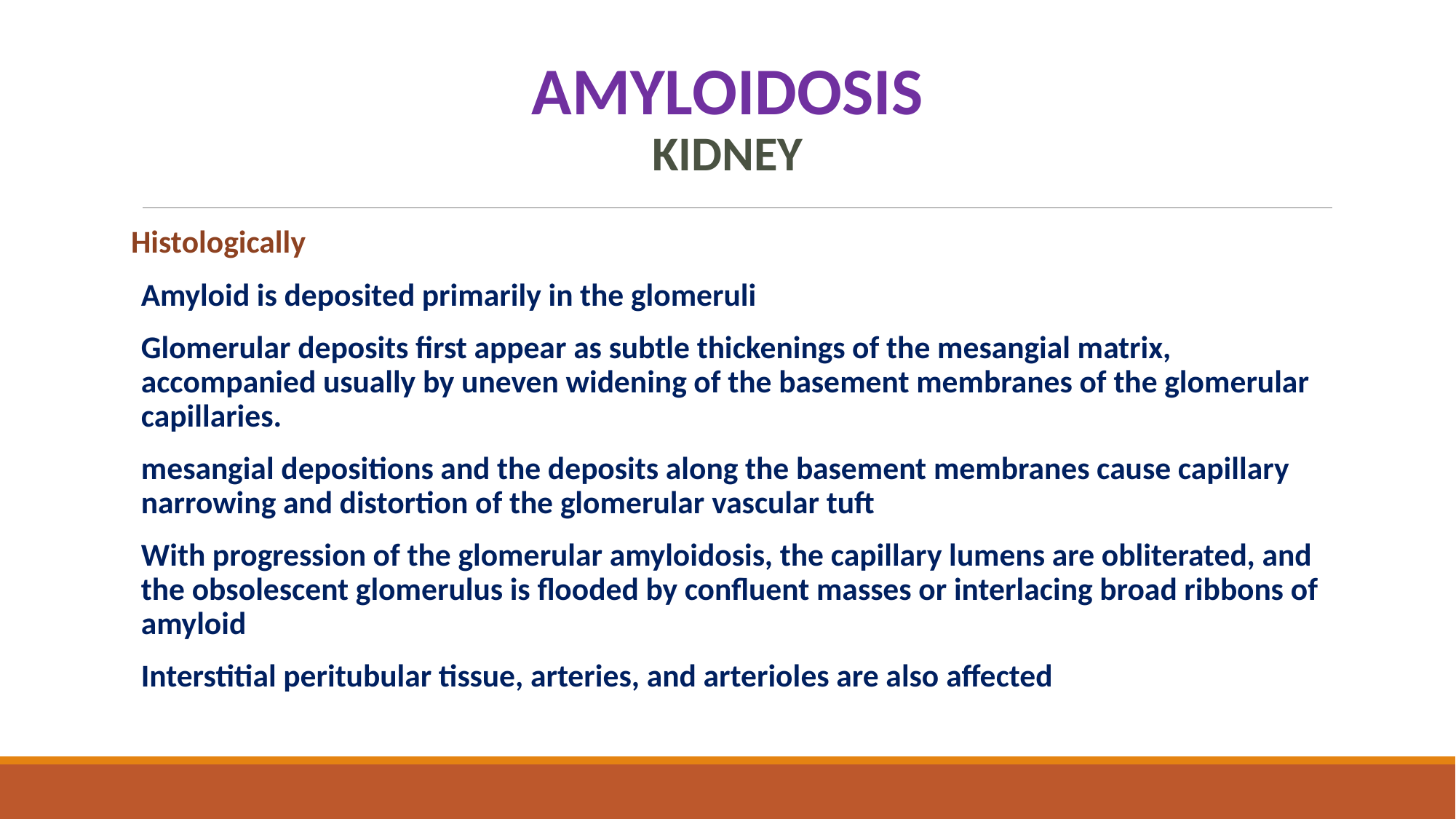

AMYLOIDOSIS
KIDNEY
Histologically
Amyloid is deposited primarily in the glomeruli
Glomerular deposits first appear as subtle thickenings of the mesangial matrix, accompanied usually by uneven widening of the basement membranes of the glomerular capillaries.
mesangial depositions and the deposits along the basement membranes cause capillary narrowing and distortion of the glomerular vascular tuft
With progression of the glomerular amyloidosis, the capillary lumens are obliterated, and the obsolescent glomerulus is flooded by confluent masses or interlacing broad ribbons of amyloid
Interstitial peritubular tissue, arteries, and arterioles are also affected